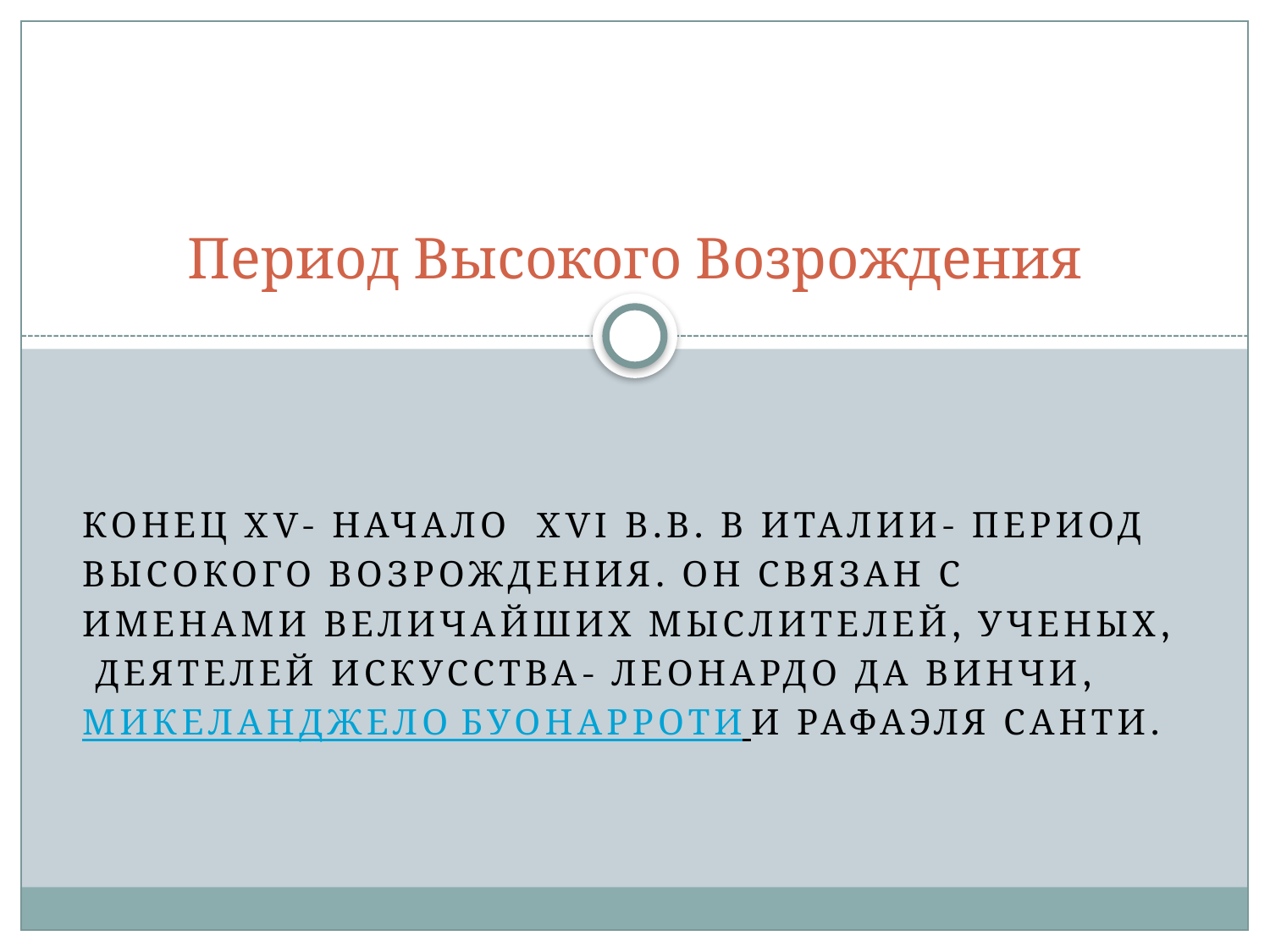

# Период Высокого Возрождения
Конец XV- начало  XVI в.в. в Италии- период
Высокого Возрождения. Он связан с
именами величайших мыслителей, ученых,
 деятелей искусства- Леонардо да винчи,
микеланджело буонарроти и рафаэля санти.